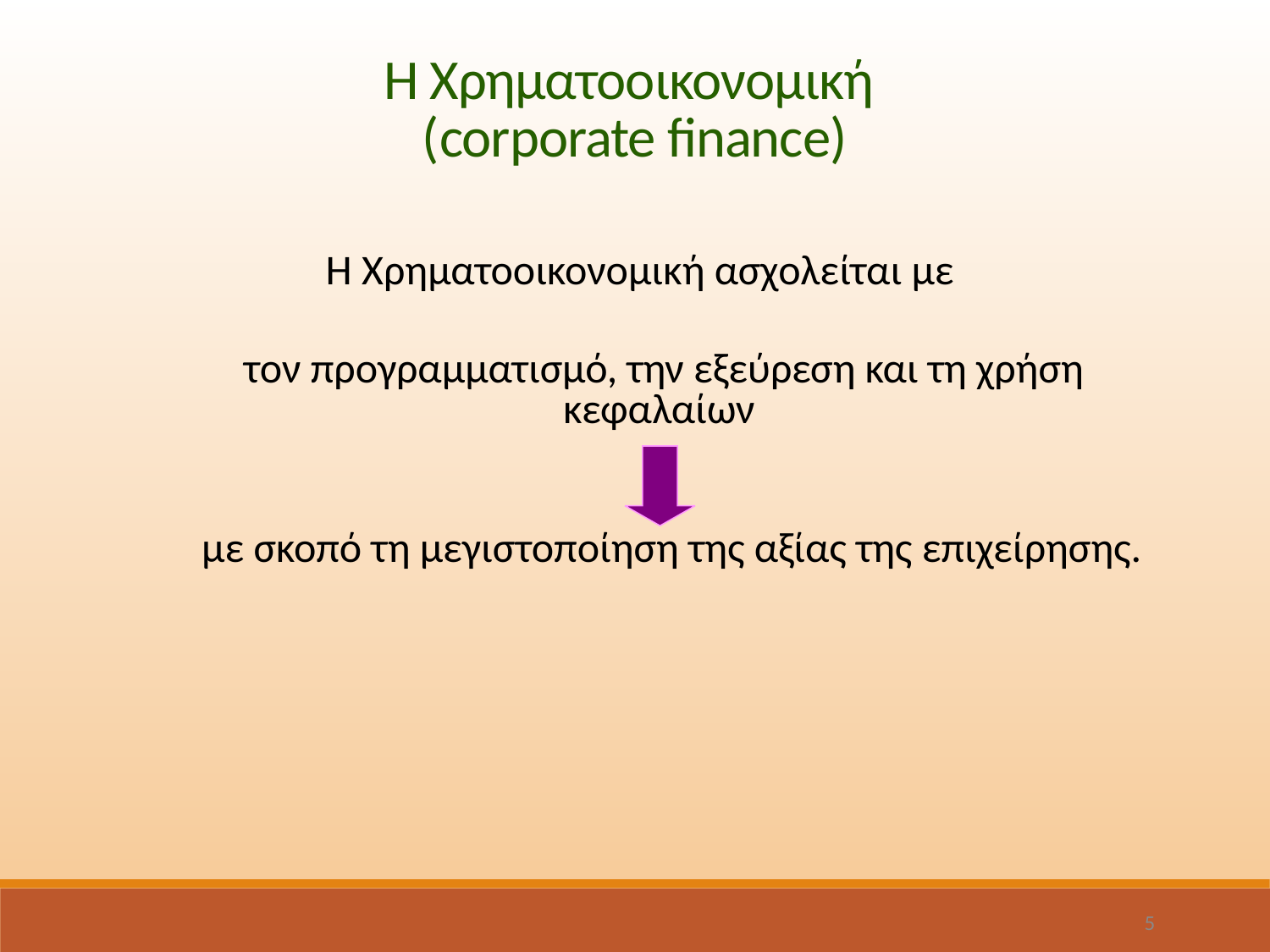

Η Χρηματοοικονομική
(corporate finance)
Η Χρηματοοικονομική ασχολείται με

	τον προγραμματισμό, την εξεύρεση και τη χρήση κεφαλαίων

με σκοπό τη μεγιστοποίηση της αξίας της επιχείρησης.

5